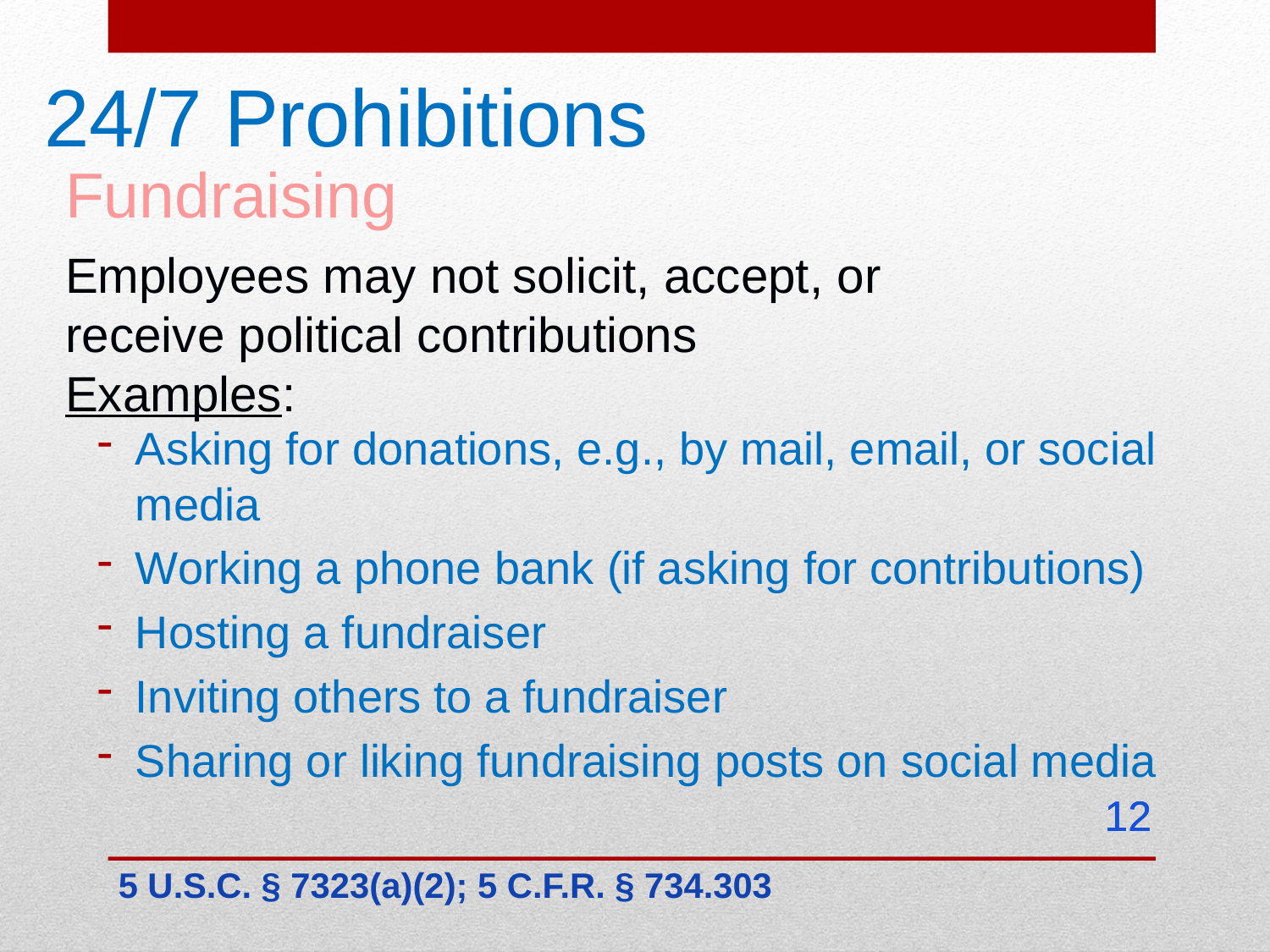

24/7 Prohibitions
Fundraising
Employees may not solicit, accept, or receive political contributions
Examples:
Asking for donations, e.g., by mail, email, or social media
Working a phone bank (if asking for contributions)
Hosting a fundraiser
Inviting others to a fundraiser
Sharing or liking fundraising posts on social media
12
12
12
5 U.S.C. § 7323(a)(2); 5 C.F.R. § 734.303